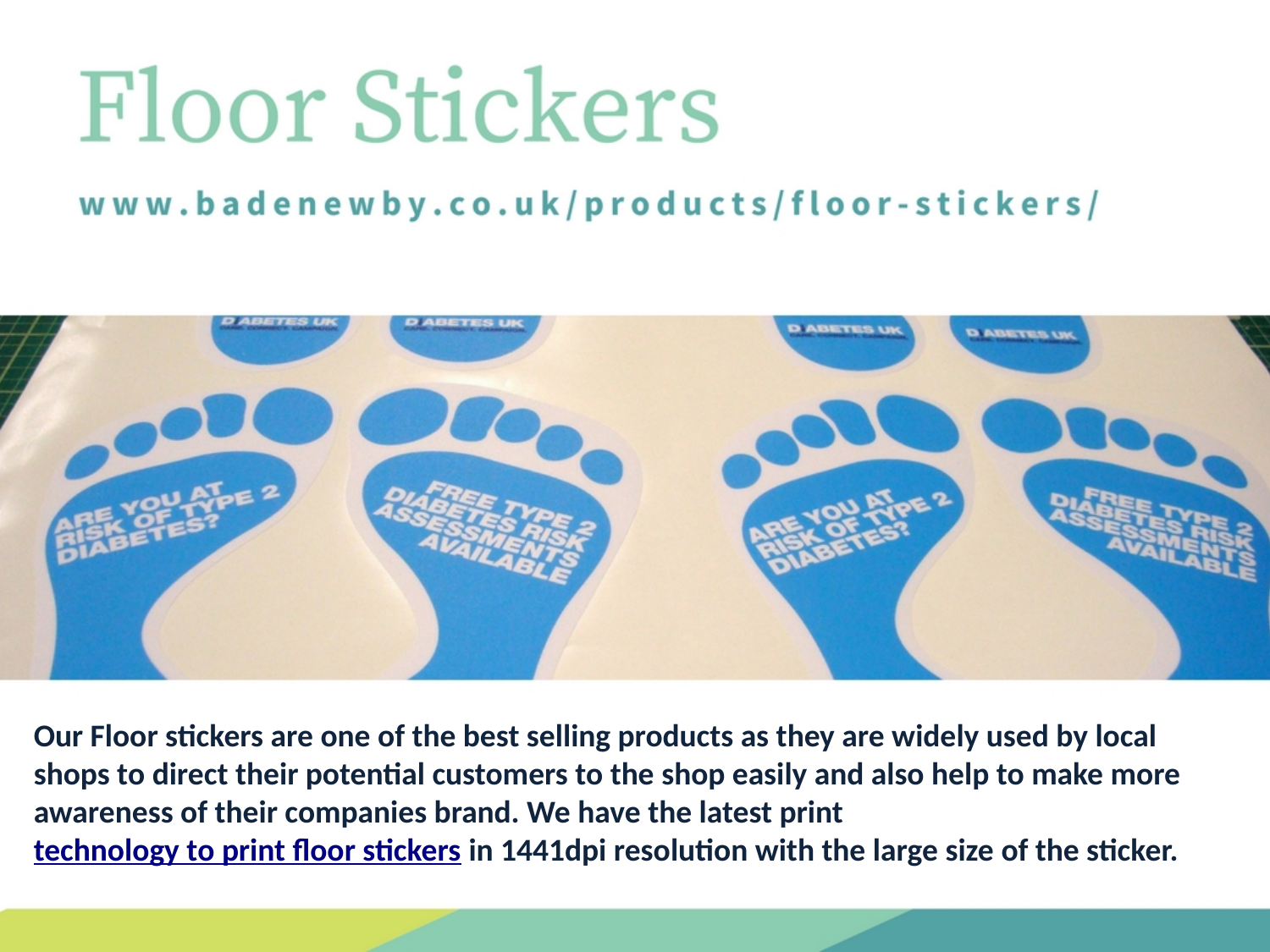

Our Floor stickers are one of the best selling products as they are widely used by local shops to direct their potential customers to the shop easily and also help to make more awareness of their companies brand. We have the latest print technology to print floor stickers in 1441dpi resolution with the large size of the sticker.